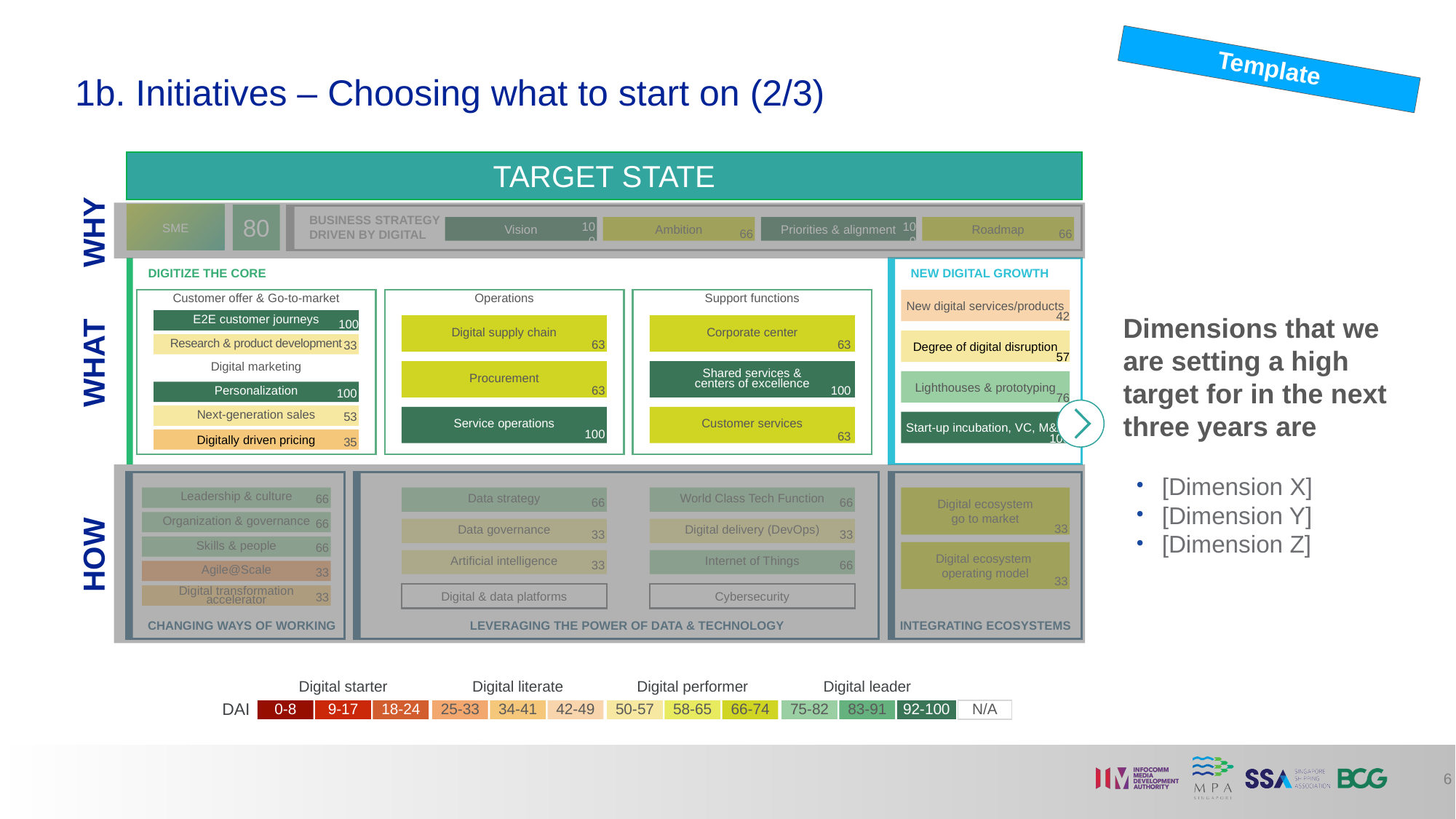

1b: Initiatives – "What"
Template
# 1b. Initiatives – Choosing what to start on (2/3)
TARGET STATE

SME
80
Business strategy
Driven by digital

WHY
Vision
Ambition
Priorities & alignment
Roadmap
100
66
100
66
Dimensions that we are setting a high target for in the next three years are

[Dimension X]
[Dimension Y]
[Dimension Z]

Digitize the core
New Digital Growth

Customer offer & Go-to-market
Operations
Support functions
New digital services/products
E2E customer journeys
42
Digital supply chain
Corporate center
100
Degree of digital disruption
Research & product development
63
63
33
WHAT
57
Digital marketing
Procurement
Shared services &
centers of excellence

Lighthouses & prototyping
Personalization
63
100
100
76

Next-generation sales
Service operations
Customer services
Start-up incubation, VC, M&A
53
100
Digitally driven pricing
63
100
35

Leadership & culture
Data strategy
World Class Tech Function
Digital ecosystem
go to market
66
66
66
Organization & governance
Data governance
Digital delivery (DevOps)
66
33
33
33
HOW
Skills & people
Digital ecosystem
operating model
66
Artificial intelligence
Internet of Things
Agile@Scale
33
66
33
33
Digital & data platforms
Cybersecurity
Digital transformation
accelerator
33
Leveraging the power of data & technology
Integrating ecosystems
Changing ways of working
Digital starter
Digital performer
Digital leader
Digital literate
DAI
0-8
9-17
18-24
25-33
34-41
42-49
50-57
58-65
66-74
75-82
83-91
92-100
N/A